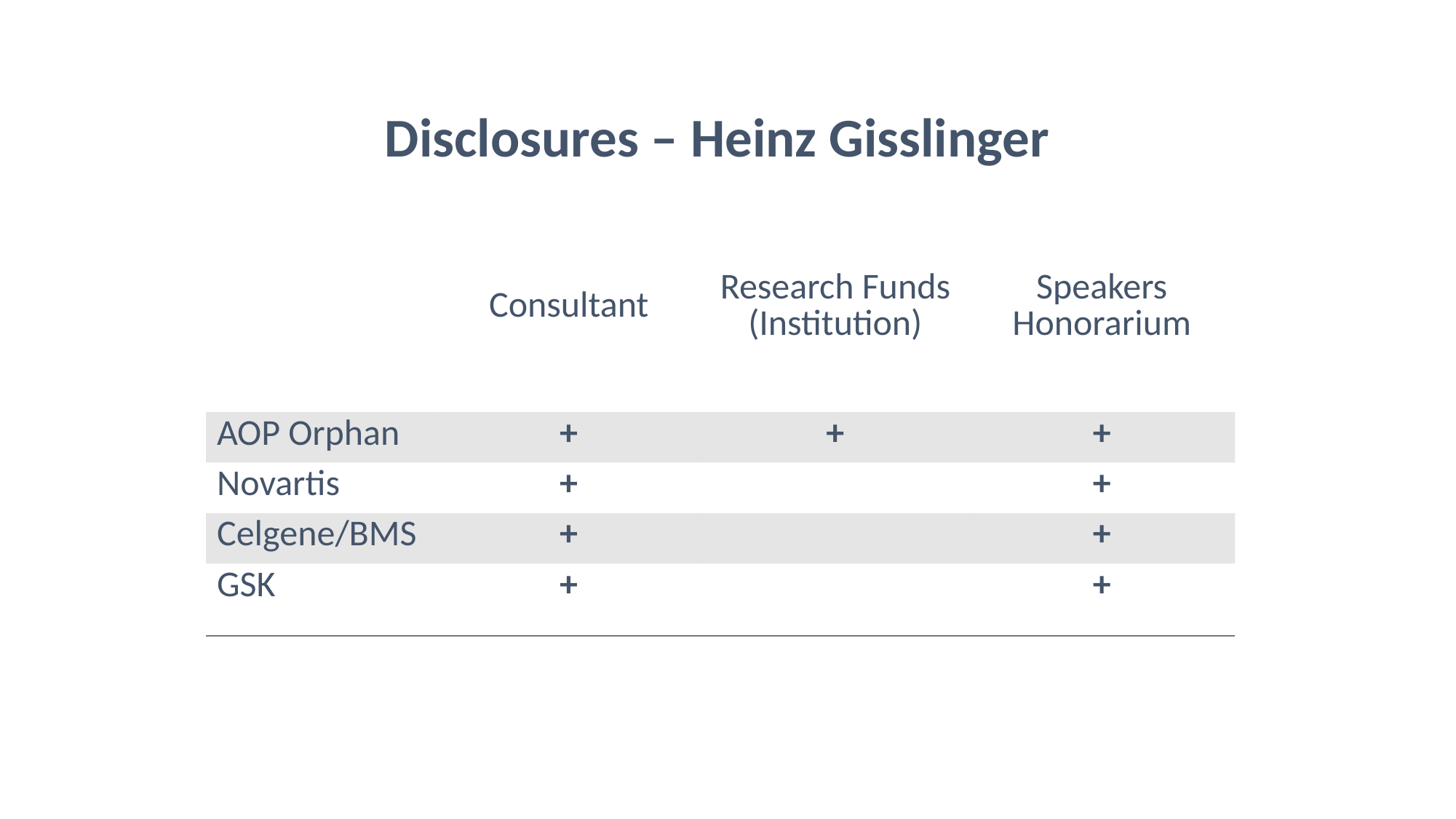

Disclosures – Heinz Gisslinger
|  | Consultant | Research Funds (Institution) | Speakers Honorarium |
| --- | --- | --- | --- |
| AOP Orphan | + | + | + |
| Novartis | + |  | + |
| Celgene/BMS | + |  | + |
| GSK | + |  | + |